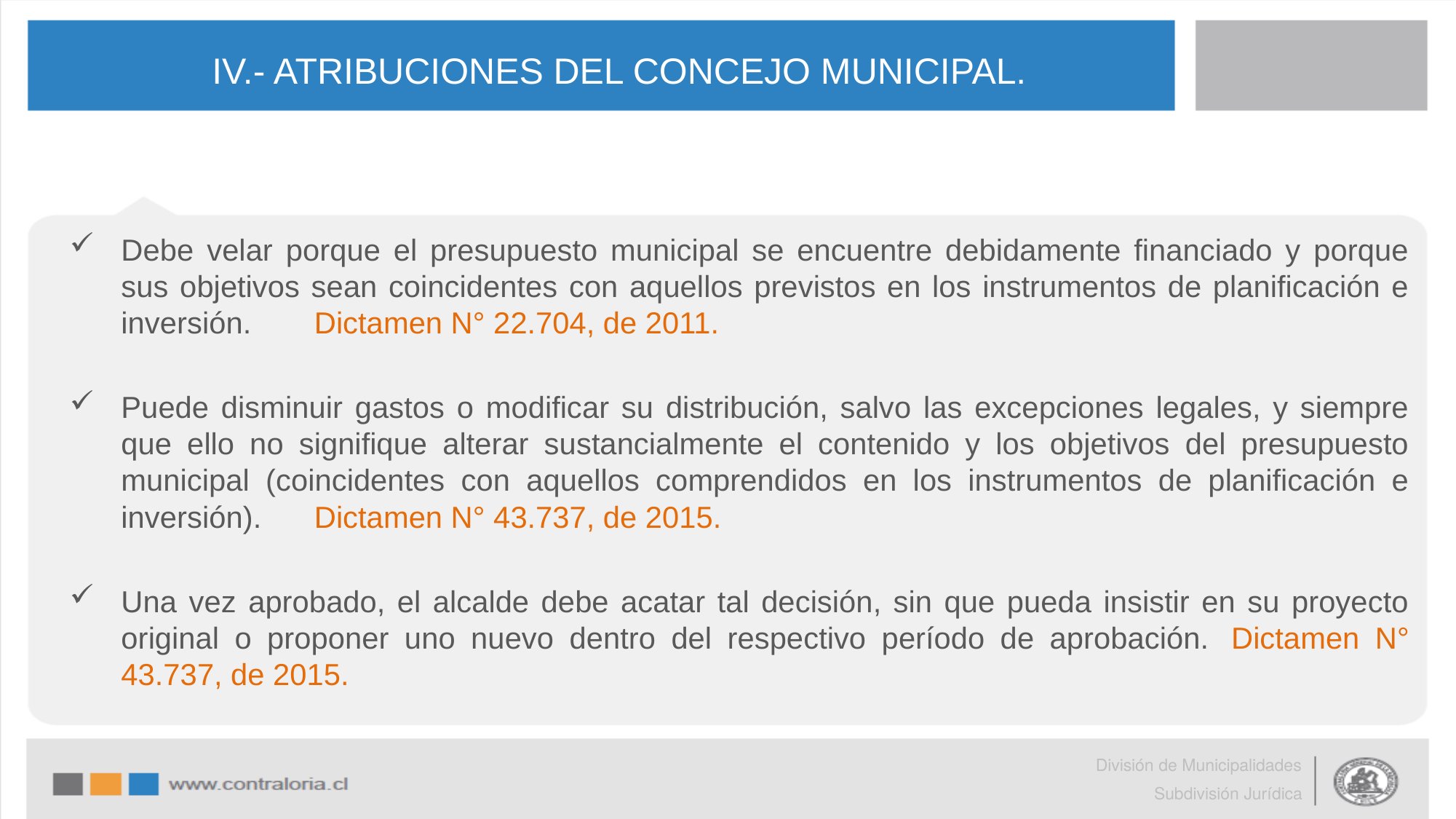

# IV.- ATRIBUCIONES DEL CONCEJO MUNICIPAL.
Debe velar porque el presupuesto municipal se encuentre debidamente financiado y porque sus objetivos sean coincidentes con aquellos previstos en los instrumentos de planificación e inversión. 									Dictamen N° 22.704, de 2011.

Puede disminuir gastos o modificar su distribución, salvo las excepciones legales, y siempre que ello no signifique alterar sustancialmente el contenido y los objetivos del presupuesto municipal (coincidentes con aquellos comprendidos en los instrumentos de planificación e inversión). 									Dictamen N° 43.737, de 2015.

Una vez aprobado, el alcalde debe acatar tal decisión, sin que pueda insistir en su proyecto original o proponer uno nuevo dentro del respectivo período de aprobación. 																	Dictamen N° 43.737, de 2015.

División de Municipalidades

Subdivisión Jurídica